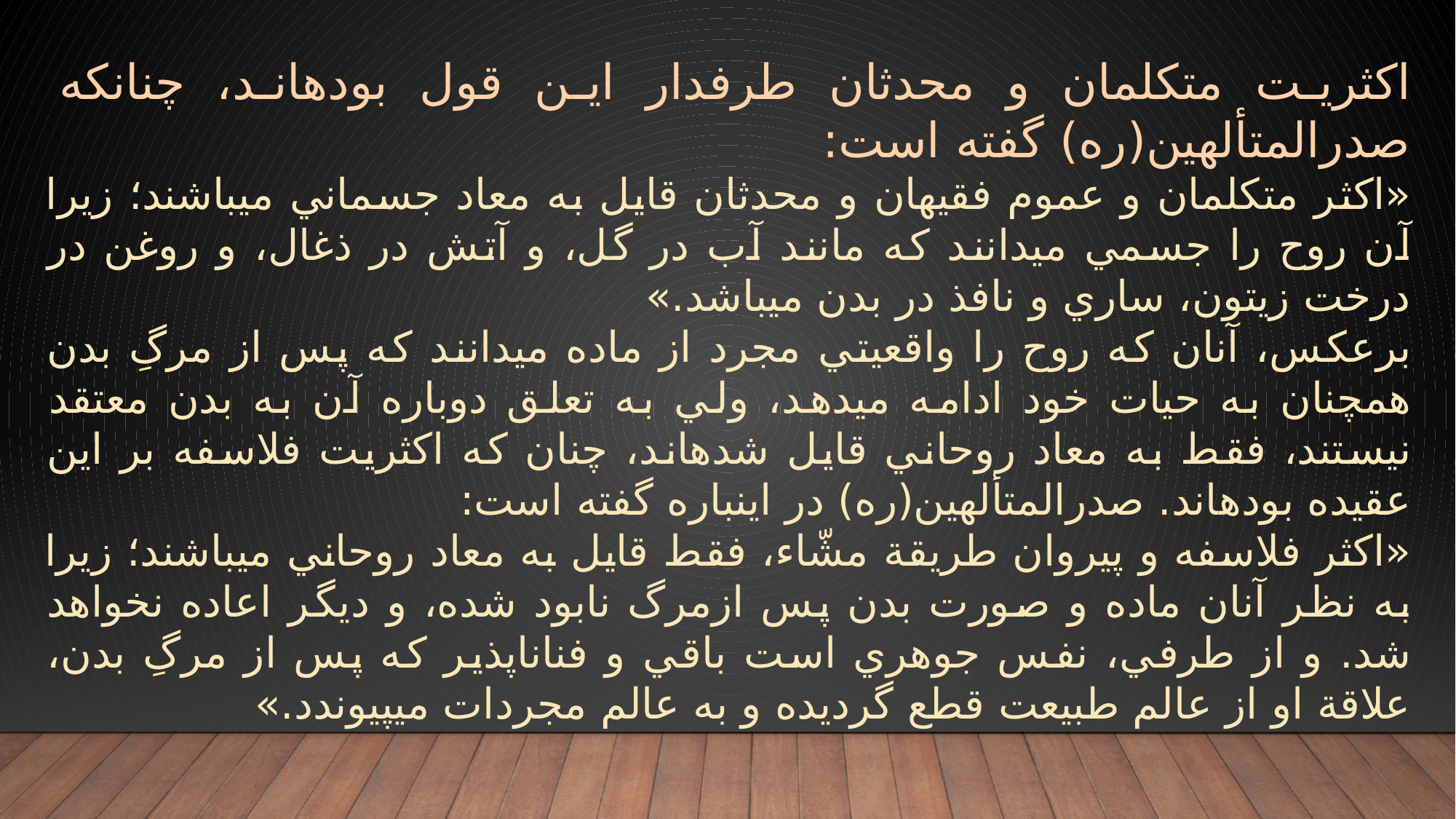

اكثريت متكلمان و محدثان طرفدار اين قول بوده‎اند، چنان‎كه صدرالمتألهين(ره) گفته است:
«اكثر متكلمان و عموم فقيهان و محدثان قايل به معاد جسماني مي‎باشند؛ زيرا آن روح را جسمي مي‎دانند كه مانند آب در گل، و آتش در ذغال، و روغن در درخت زيتون، ساري و نافذ در بدن مي‎باشد.»
برعكس، آنان كه روح را واقعيتي مجرد از ماده مي‎دانند كه پس از مرگِ بدن هم‎چنان به حيات خود ادامه مي‎دهد، ولي به تعلق دوباره آن به بدن معتقد نيستند، فقط به معاد روحاني قايل شده‎اند، ‌چنان كه اكثريت فلاسفه بر اين عقيده بوده‎اند. صدرالمتألهين(ره) در اين‎باره گفته است:
«اكثر فلاسفه و پيروان طريقة مشّاء، فقط قايل به معاد روحاني مي‎باشند؛ زيرا به نظر آنان ماده و صورت بدن پس ازمرگ نابود شده، و ديگر اعاده نخواهد شد. و از طرفي، نفس جوهري است باقي و فناناپذير كه پس از مرگِ بدن، علاقة او از عالم طبيعت قطع گرديده و به عالم مجردات مي‎پيوندد.»